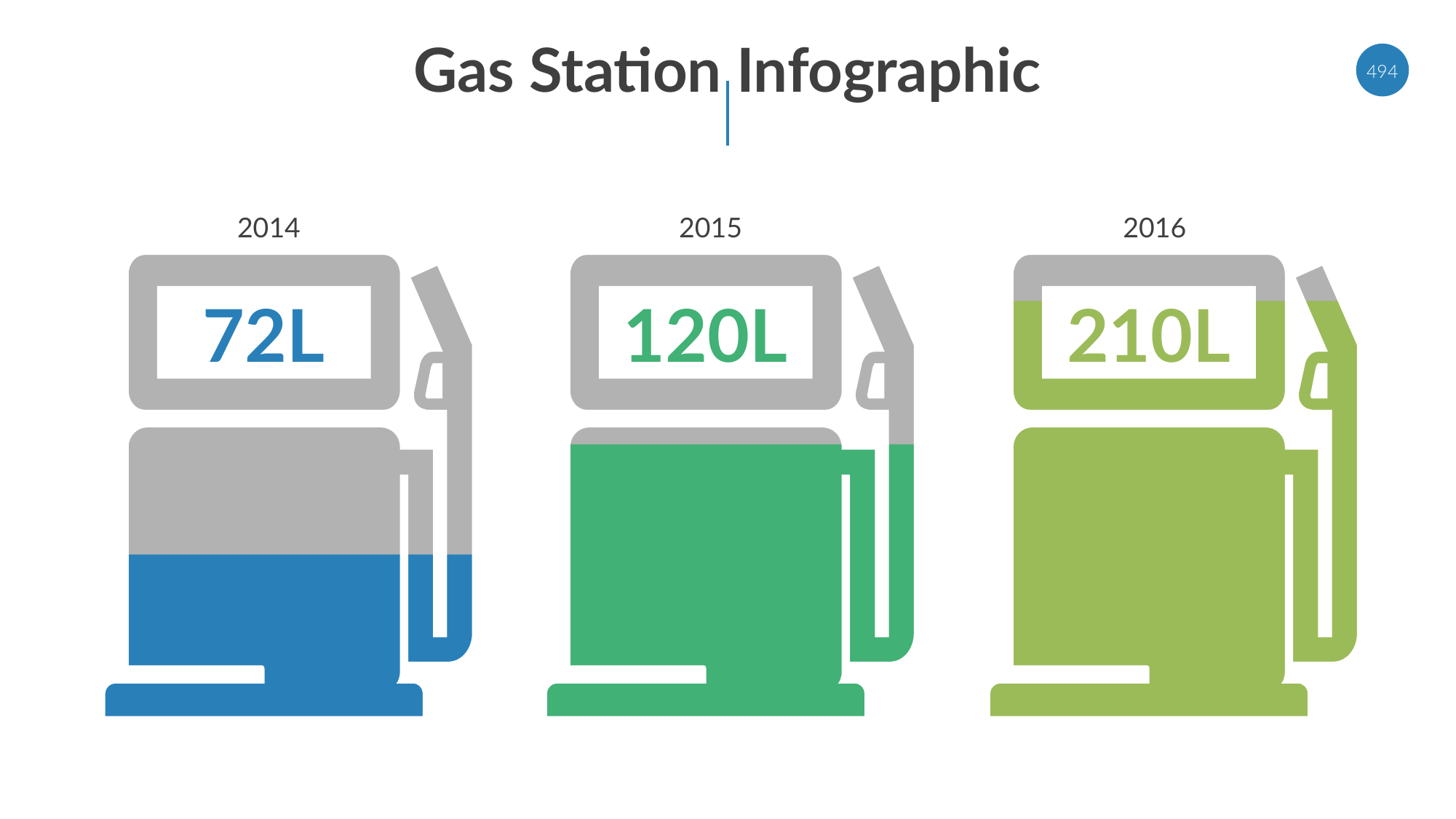

# Gas Station Infographic
494
2014
2015
2016

72L
120L
210L